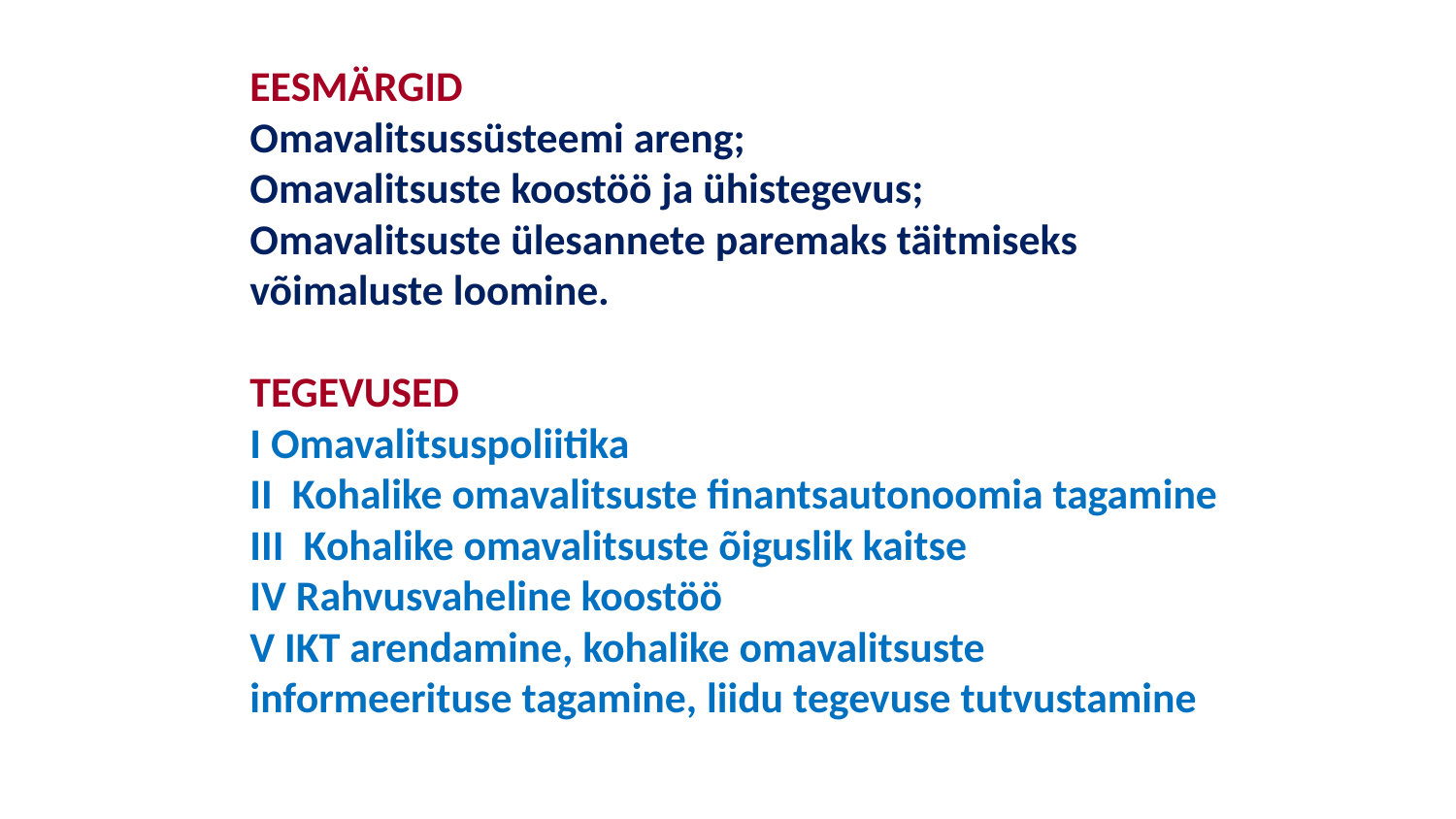

# EESMÄRGID Omavalitsussüsteemi areng; Omavalitsuste koostöö ja ühistegevus; Omavalitsuste ülesannete paremaks täitmiseks võimaluste loomine. TEGEVUSED I Omavalitsuspoliitika II  Kohalike omavalitsuste finantsautonoomia tagamine III  Kohalike omavalitsuste õiguslik kaitse IV Rahvusvaheline koostöö V IKT arendamine, kohalike omavalitsuste informeerituse tagamine, liidu tegevuse tutvustamine